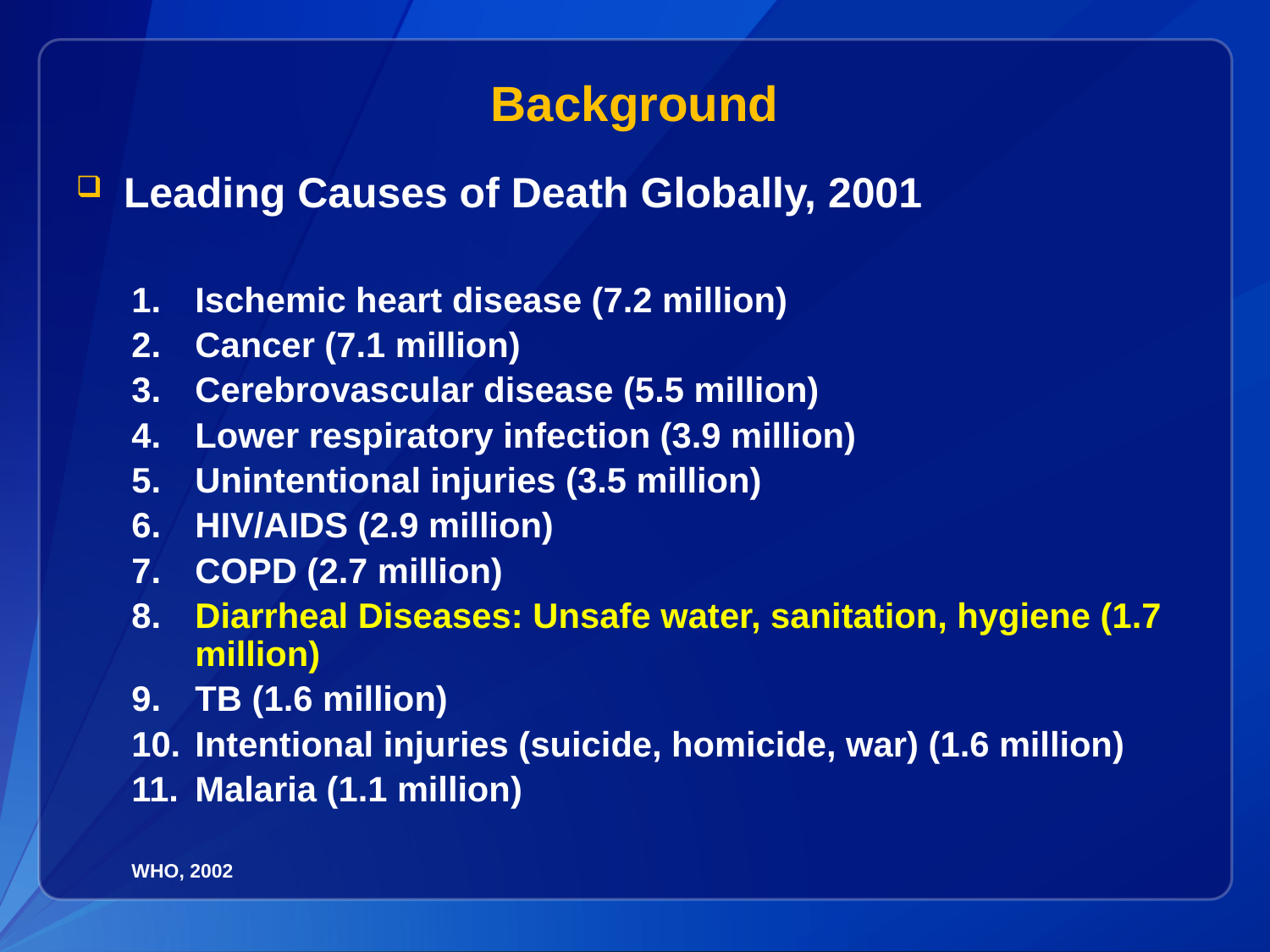

# Background
Leading Causes of Death Globally, 2001

Ischemic heart disease (7.2 million)
Cancer (7.1 million)
Cerebrovascular disease (5.5 million)
Lower respiratory infection (3.9 million)
Unintentional injuries (3.5 million)
HIV/AIDS (2.9 million)
COPD (2.7 million)
Diarrheal Diseases: Unsafe water, sanitation, hygiene (1.7 million)
TB (1.6 million)
Intentional injuries (suicide, homicide, war) (1.6 million)
Malaria (1.1 million)

WHO, 2002